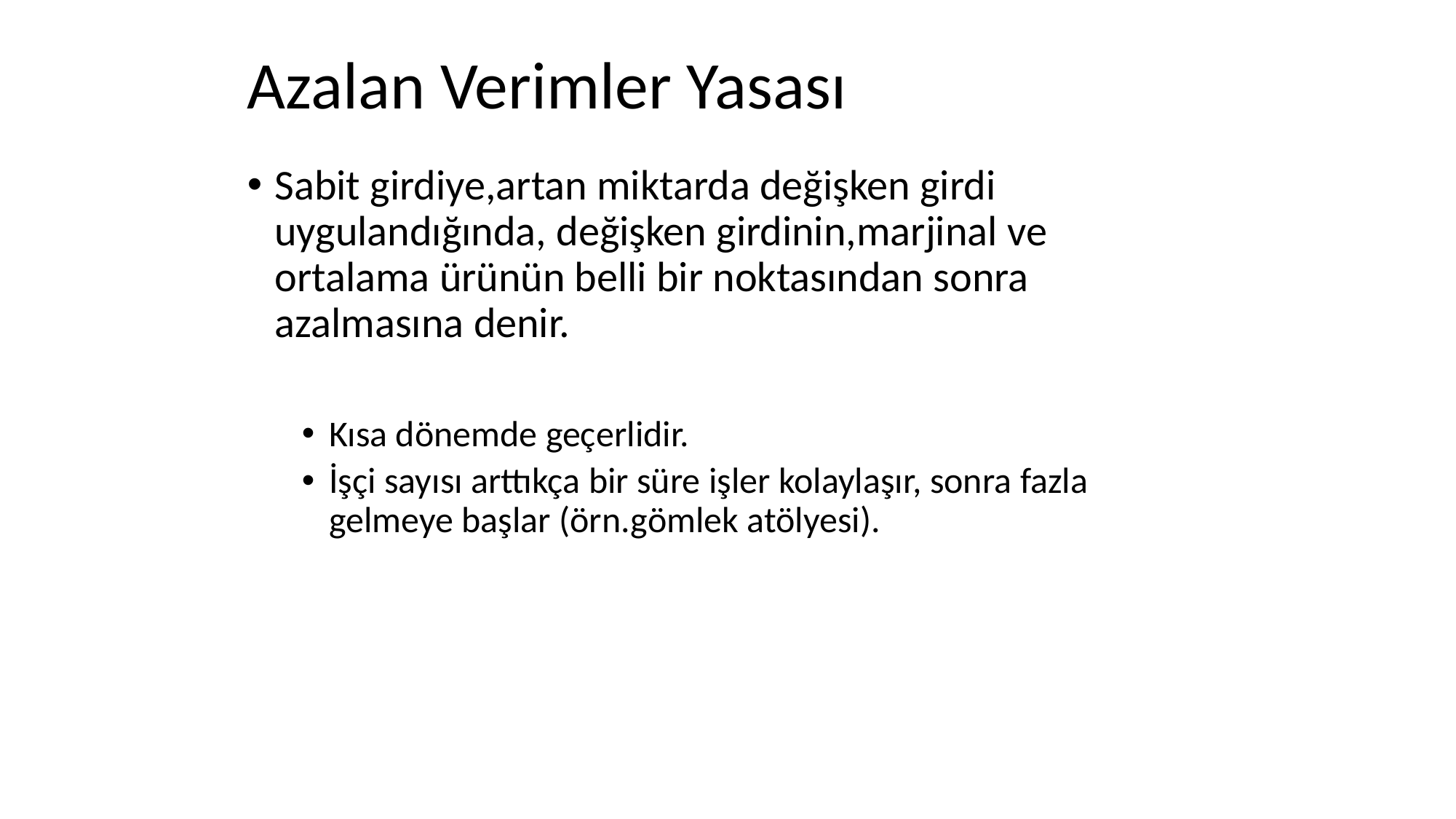

# Azalan Verimler Yasası
Sabit girdiye,artan miktarda değişken girdi uygulandığında, değişken girdinin,marjinal ve ortalama ürünün belli bir noktasından sonra azalmasına denir.

Kısa dönemde geçerlidir.
İşçi sayısı arttıkça bir süre işler kolaylaşır, sonra fazla gelmeye başlar (örn.gömlek atölyesi).